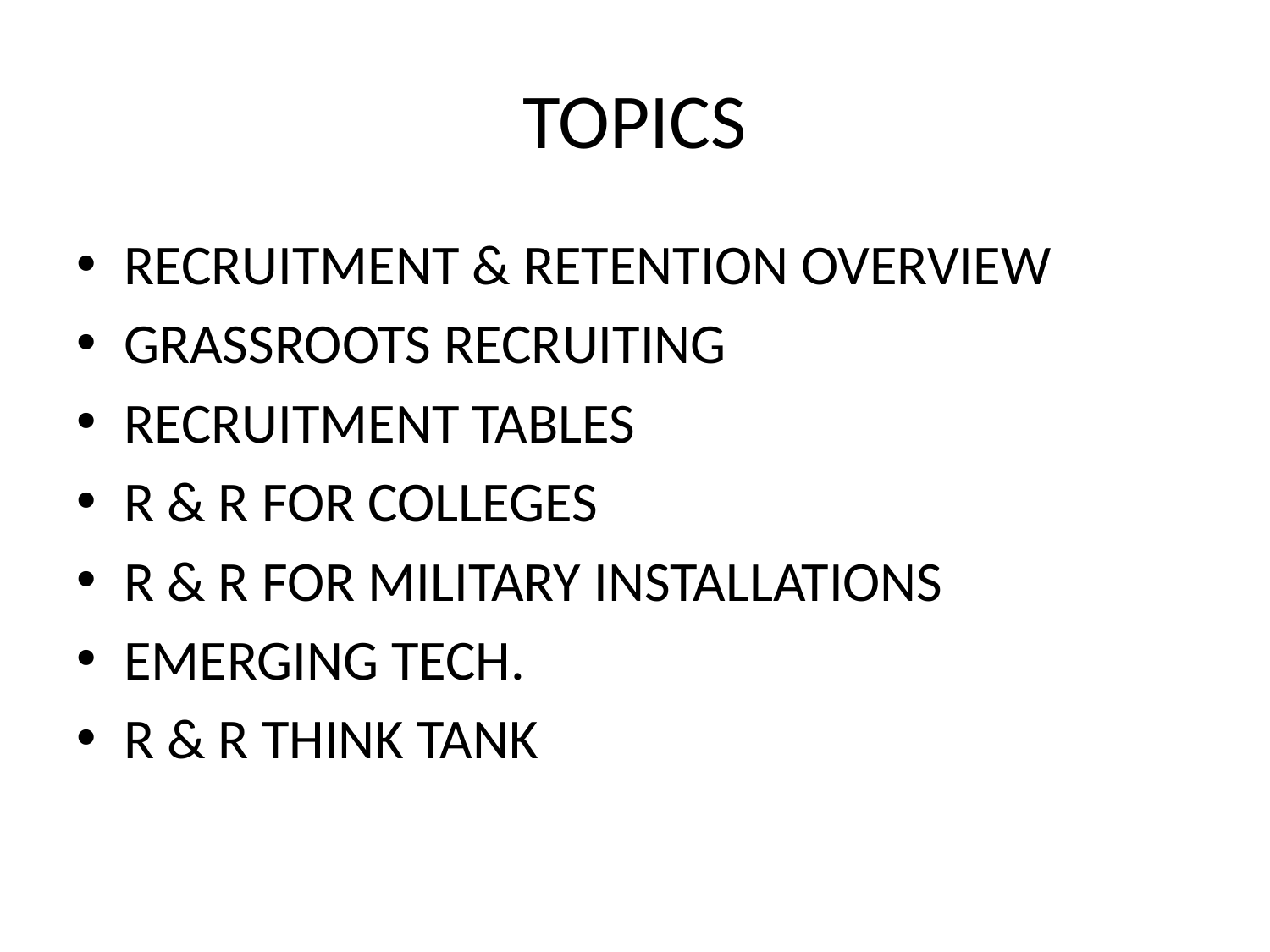

# TOPICS
RECRUITMENT & RETENTION OVERVIEW
GRASSROOTS RECRUITING
RECRUITMENT TABLES
R & R FOR COLLEGES
R & R FOR MILITARY INSTALLATIONS
EMERGING TECH.
R & R THINK TANK